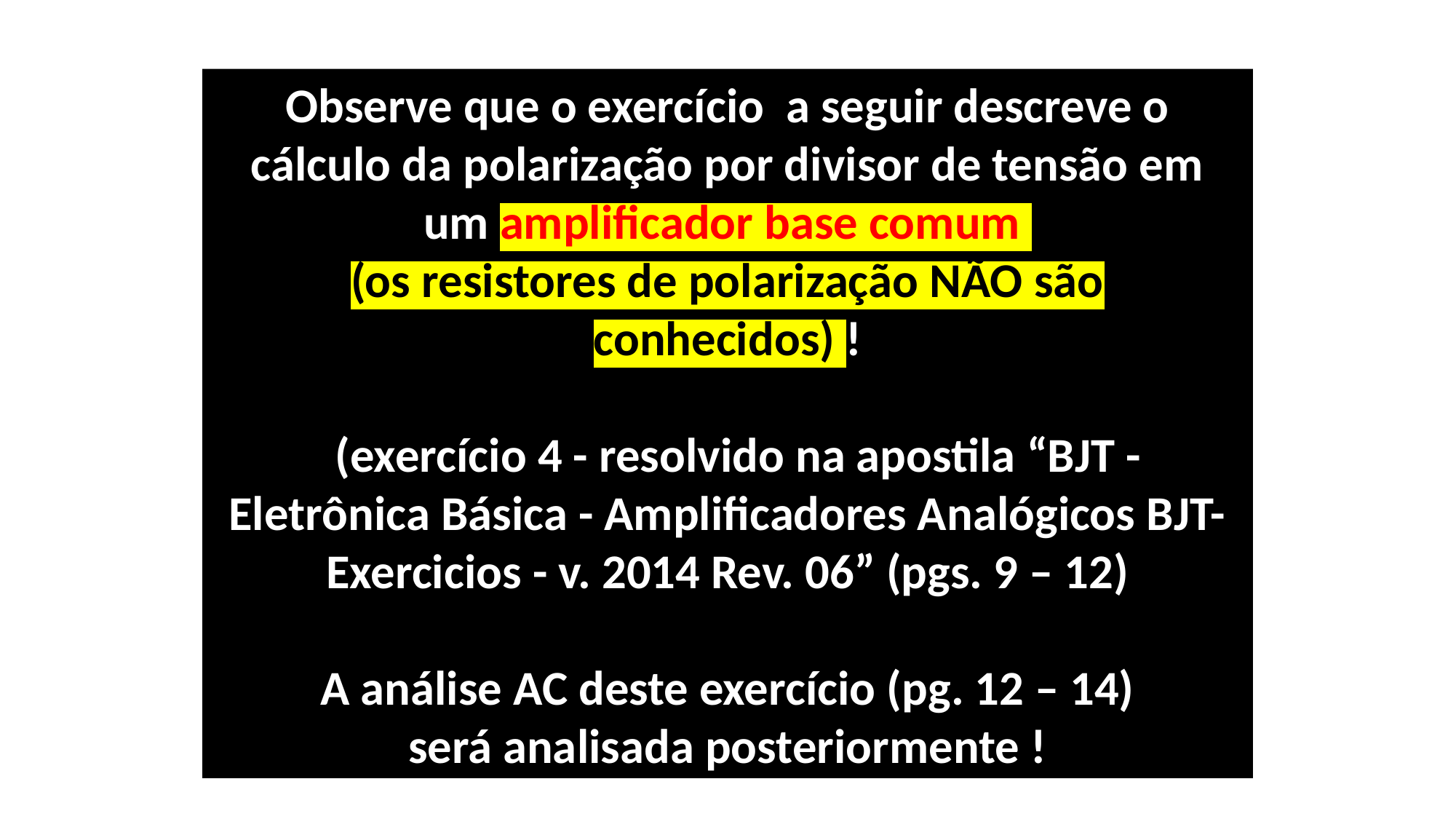

Observe que o exercício  a seguir descreve o cálculo da polarização por divisor de tensão em um amplificador base comum
(os resistores de polarização NÃO são conhecidos) !

  (exercício 4 - resolvido na apostila “BJT - Eletrônica Básica - Amplificadores Analógicos BJT- Exercicios - v. 2014 Rev. 06” (pgs. 9 – 12)

A análise AC deste exercício (pg. 12 – 14)
será analisada posteriormente !